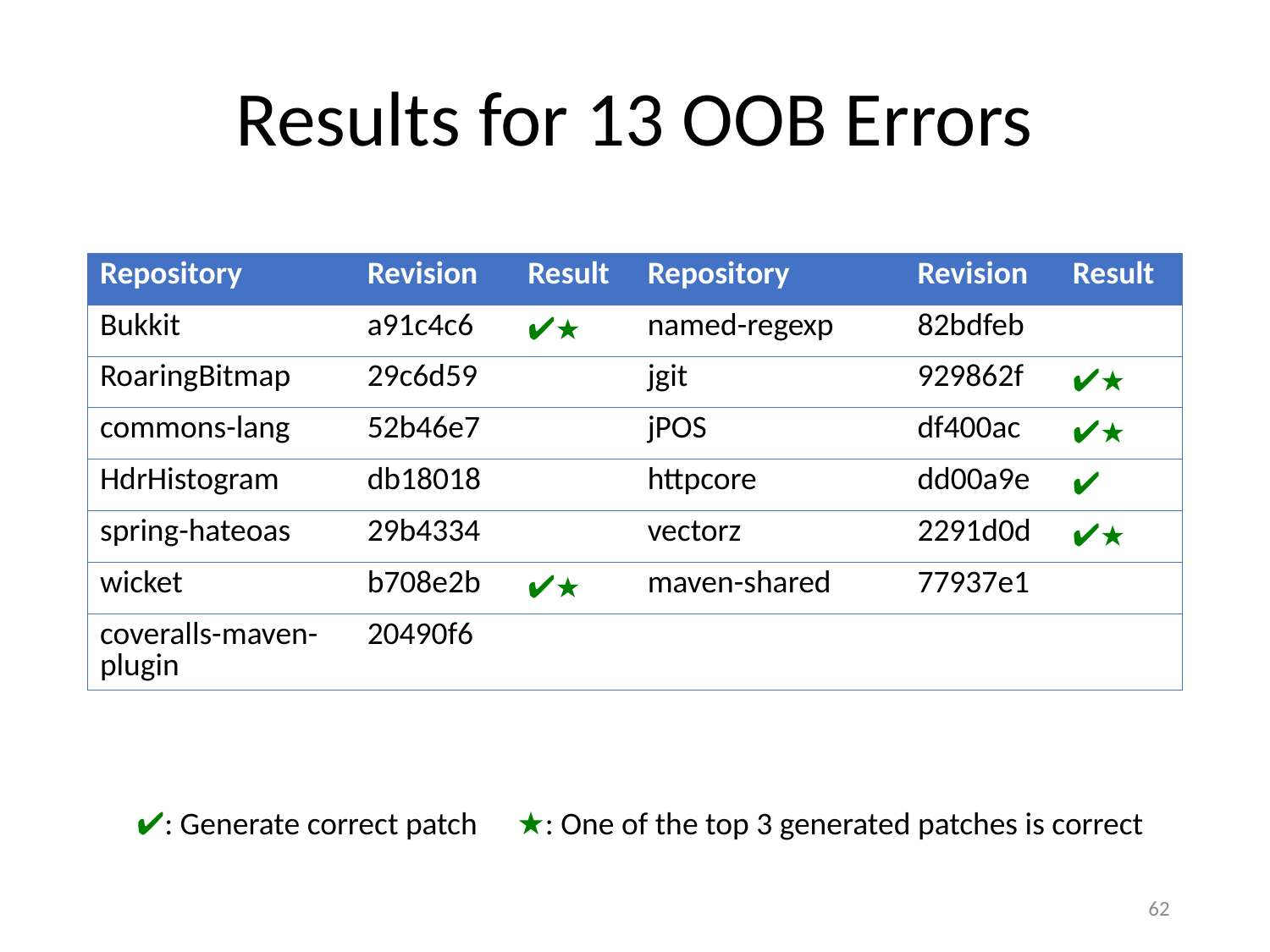

# Results for 13 OOB Errors
| Repository | Revision | Result | Repository | Revision | Result |
| --- | --- | --- | --- | --- | --- |
| Bukkit | a91c4c6 | ✔★ | named-regexp | 82bdfeb |  |
| RoaringBitmap | 29c6d59 |  | jgit | 929862f | ✔★ |
| commons-lang | 52b46e7 |  | jPOS | df400ac | ✔★ |
| HdrHistogram | db18018 |  | httpcore | dd00a9e | ✔ |
| spring-hateoas | 29b4334 |  | vectorz | 2291d0d | ✔★ |
| wicket | b708e2b | ✔★ | maven-shared | 77937e1 |  |
| coveralls-maven-plugin | 20490f6 |  |  |  |  |
✔: Generate correct patch
★: One of the top 3 generated patches is correct
62